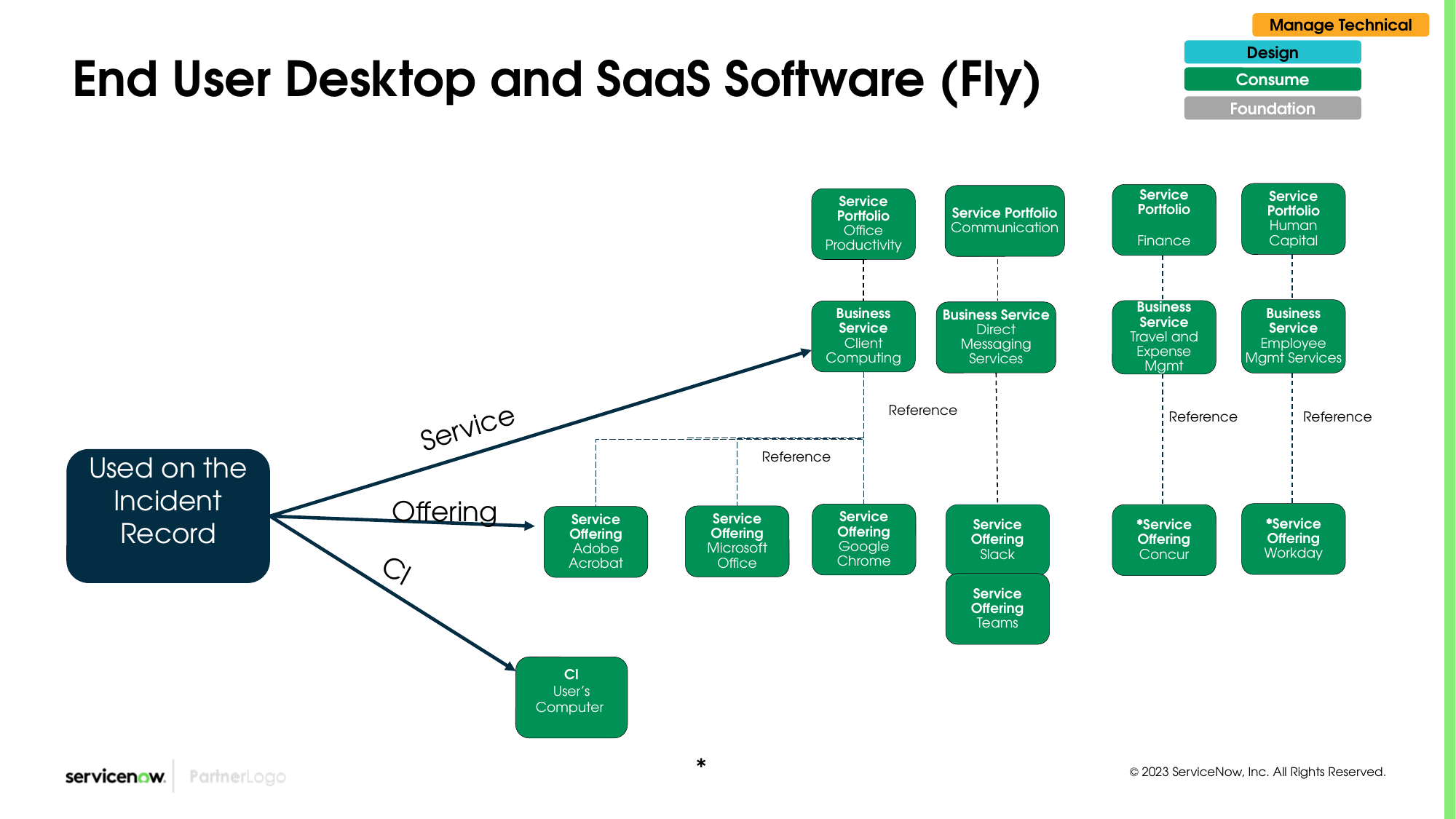

Manage Technical
Design
End User Desktop and SaaS Software (Fly)
Consume
Foundation
Service Portfolio
Human Capital
Service Portfolio
Finance
Service Portfolio
Communication
Service Portfolio
Office Productivity
Business Service
Employee Mgmt Services
Business Service
Travel and Expense Mgmt
Business Service
Client Computing
Business Service
Direct Messaging Services
Reference
Service
Reference
Reference
Reference
Used on the Incident Record
Offering
*Service Offering
Workday
Service Offering
Google Chrome
Service Offering
Slack
*Service Offering
Concur
Service Offering
Microsoft Office
Service Offering
Adobe Acrobat
CI
Service Offering
Teams
CI
User’s Computer
*